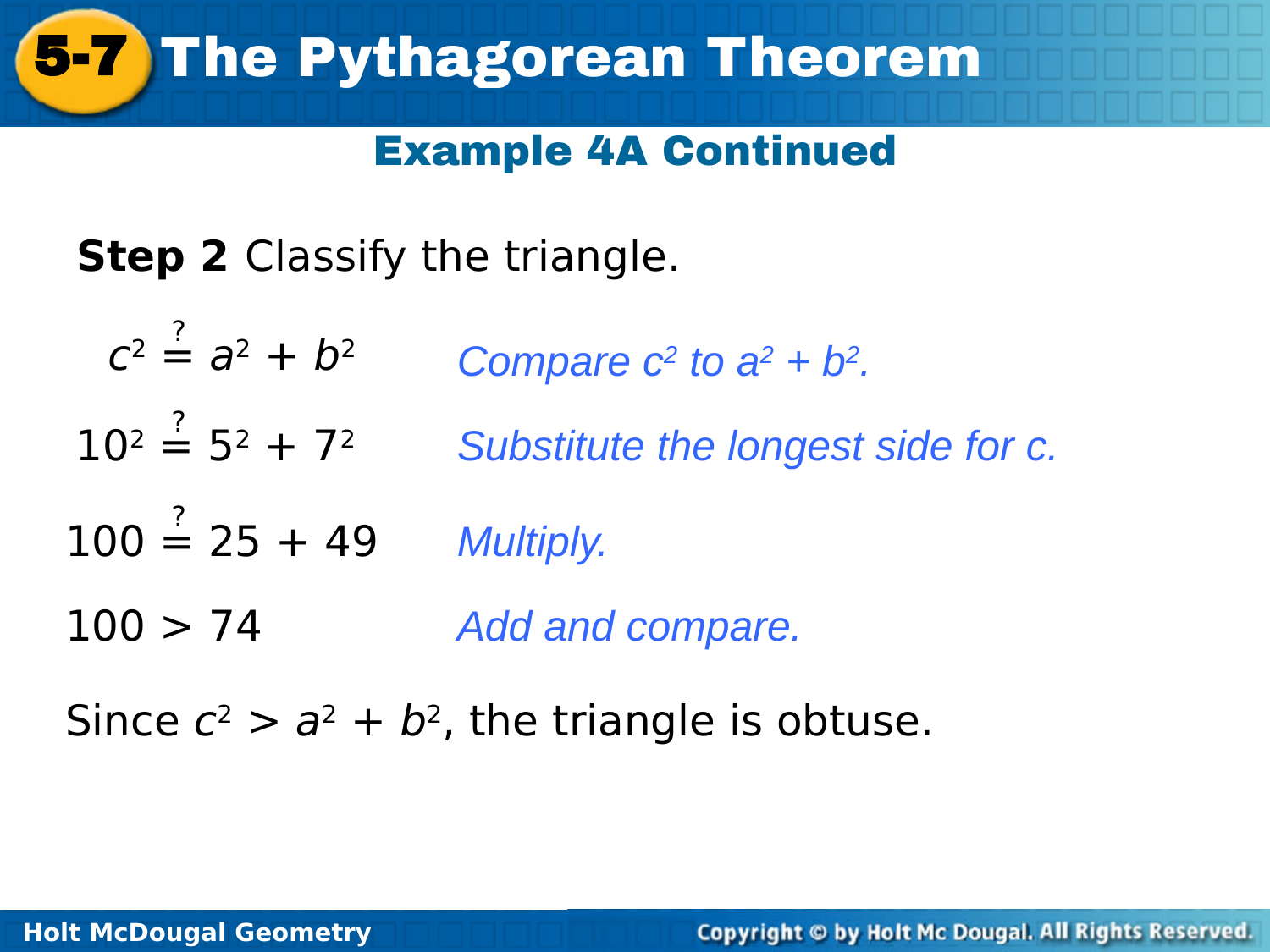

Example 4A Continued
Step 2 Classify the triangle.
?
c2 = a2 + b2
Compare c2 to a2 + b2.
?
102 = 52 + 72
Substitute the longest side for c.
?
100 = 25 + 49
Multiply.
100 > 74
Add and compare.
Since c2 > a2 + b2, the triangle is obtuse.